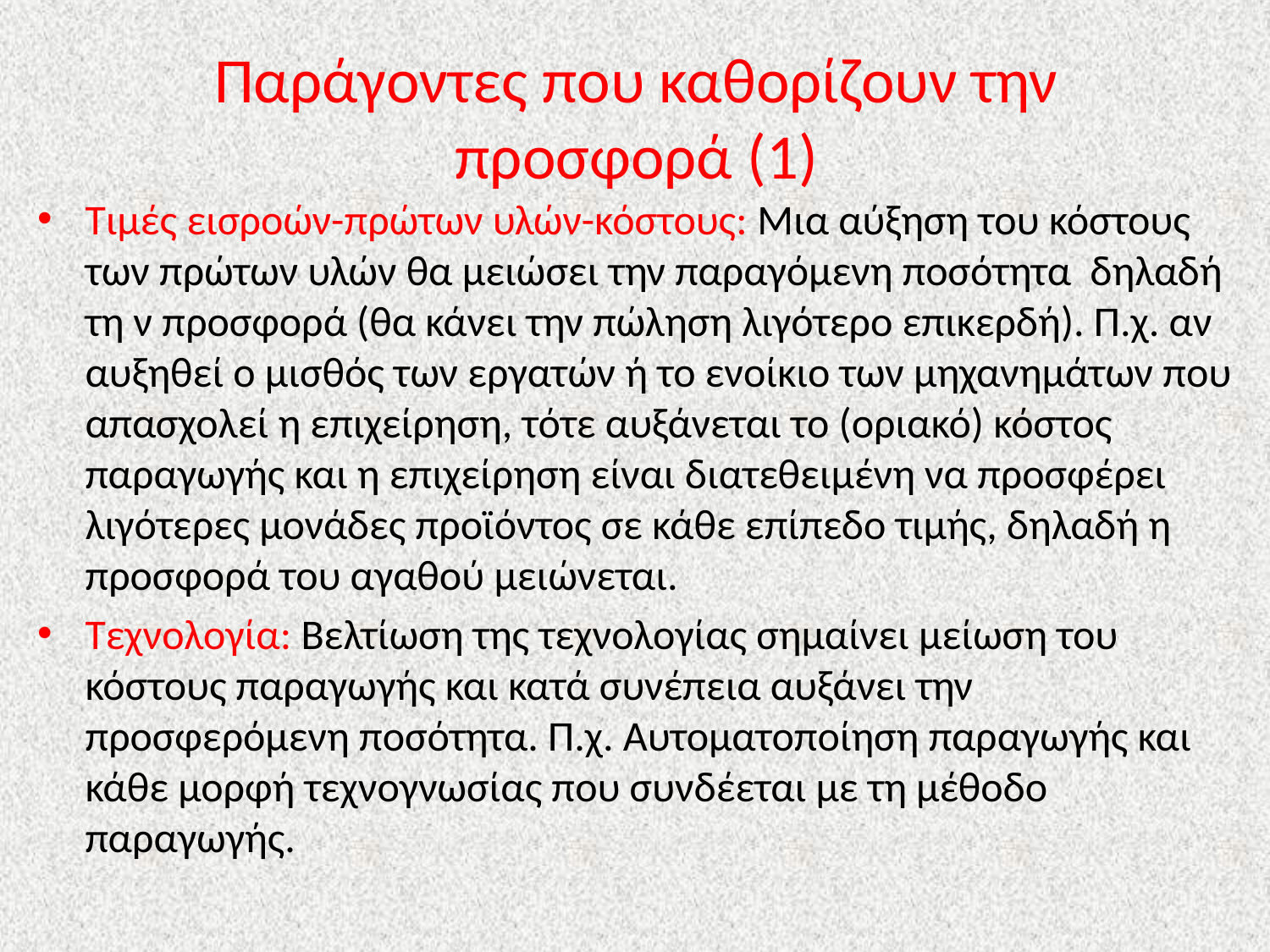

# Παράγοντες που καθορίζουν την προσφορά (1)
Τιμές εισροών-πρώτων υλών-κόστους: Μια αύξηση του κόστους των πρώτων υλών θα μειώσει την παραγόμενη ποσότητα  δηλαδή τη ν προσφορά (θα κάνει την πώληση λιγότερο επικερδή). Π.χ. αν αυξηθεί ο μισθός των εργατών ή το ενοίκιο των μηχανημάτων που απασχολεί η επιχείρηση, τότε αυξάνεται το (οριακό) κόστος παραγωγής και η επιχείρηση είναι διατεθειμένη να προσφέρει λιγότερες μονάδες προϊόντος σε κάθε επίπεδο τιμής, δηλαδή η προσφορά του αγαθού μειώνεται.
Τεχνολογία: Βελτίωση της τεχνολογίας σημαίνει μείωση του κόστους παραγωγής και κατά συνέπεια αυξάνει την προσφερόμενη ποσότητα. Π.χ. Αυτοματοποίηση παραγωγής και κάθε μορφή τεχνογνωσίας που συνδέεται με τη μέθοδο παραγωγής.